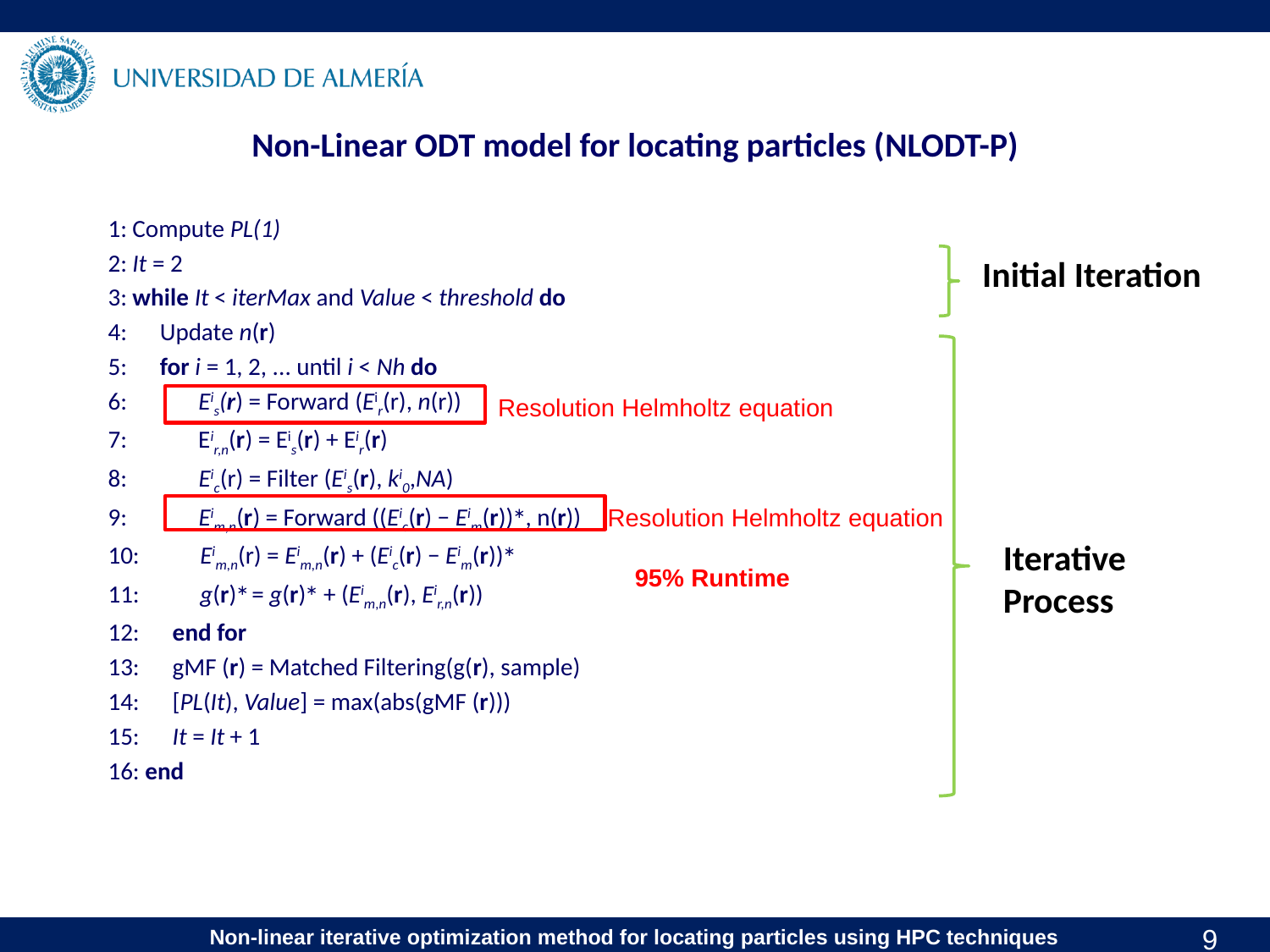

# Non-Linear ODT model for locating particles (NLODT-P)
1: Compute PL(1)
2: It = 2
3: while It < iterMax and Value < threshold do
4:      Update n(r)
5:      for i = 1, 2, ... until i < Nh do
6:             Eis(r) = Forward (Eir(r), n(r))
7:             Eir,n(r) = Eis(r) + Eir(r)
8:             Eic(r) = Filter (Eis(r), ki0,NA)
9:             Eim,n(r) = Forward ((Eic(r) − Eim(r))∗, n(r))
10:           Eim,n(r) = Eim,n(r) + (Eic(r) − Eim(r))∗
11:           g(r)∗ = g(r)∗ + (Eim,n(r), Eir,n(r))
12:      end for
13:      gMF (r) = Matched Filtering(g(r), sample)
14:      [PL(It), Value] = max(abs(gMF (r)))
15:      It = It + 1
16: end

Initial Iteration

Resolution Helmholtz equation

Resolution Helmholtz equation
Iterative
Process
95% Runtime
9